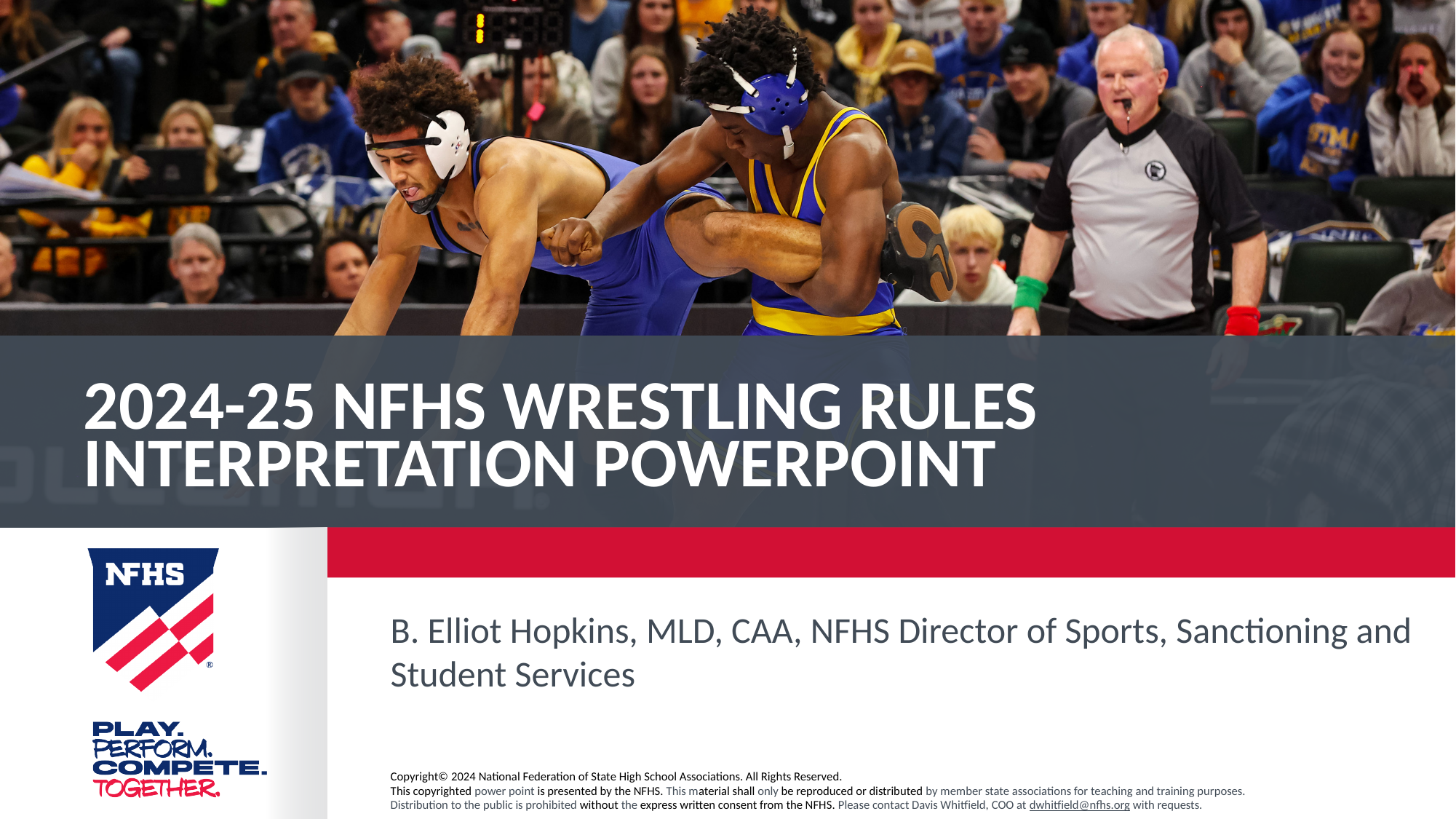

# 2024-25 NFHS Wrestling Rules interpretation PowerPoint
B. Elliot Hopkins, MLD, CAA, NFHS Director of Sports, Sanctioning and Student Services